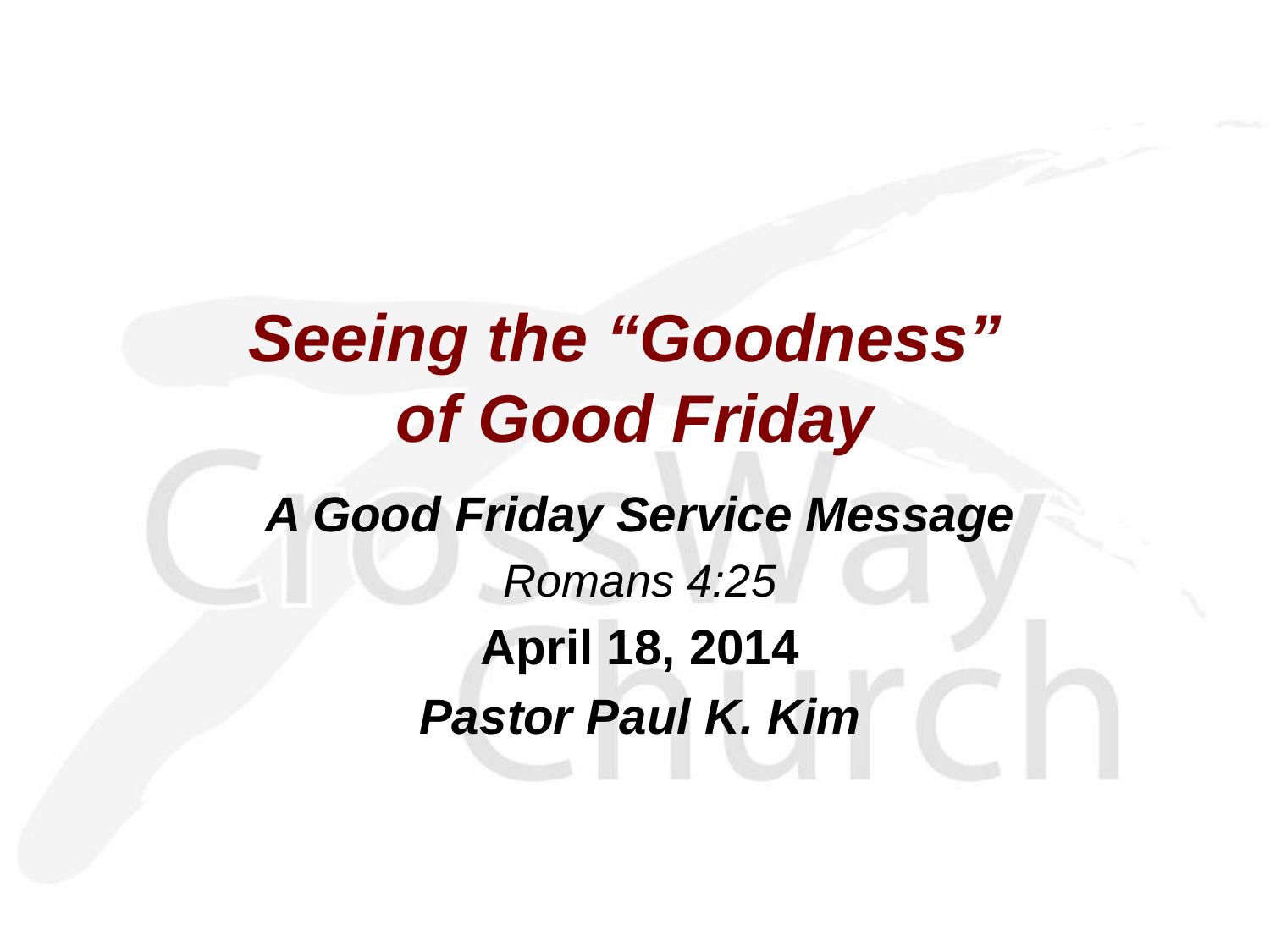

Seeing the “Goodness”
of Good Friday
A Good Friday Service Message
Romans 4:25
April 18, 2014
Pastor Paul K. Kim